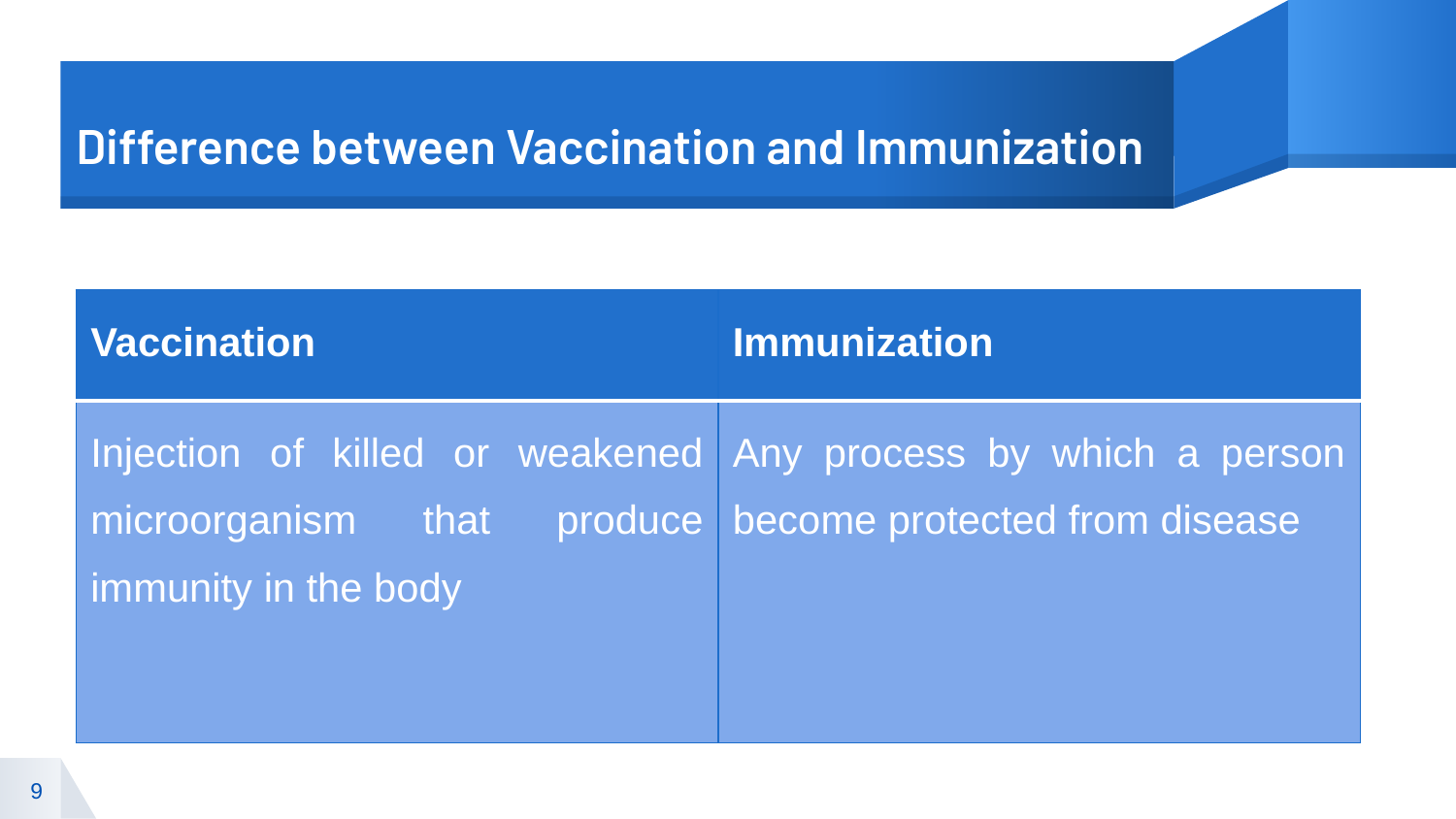

# Difference between Vaccination and Immunization
| Vaccination | Immunization |
| --- | --- |
| Injection of killed or weakened microorganism that produce immunity in the body | Any process by which a person become protected from disease |
9